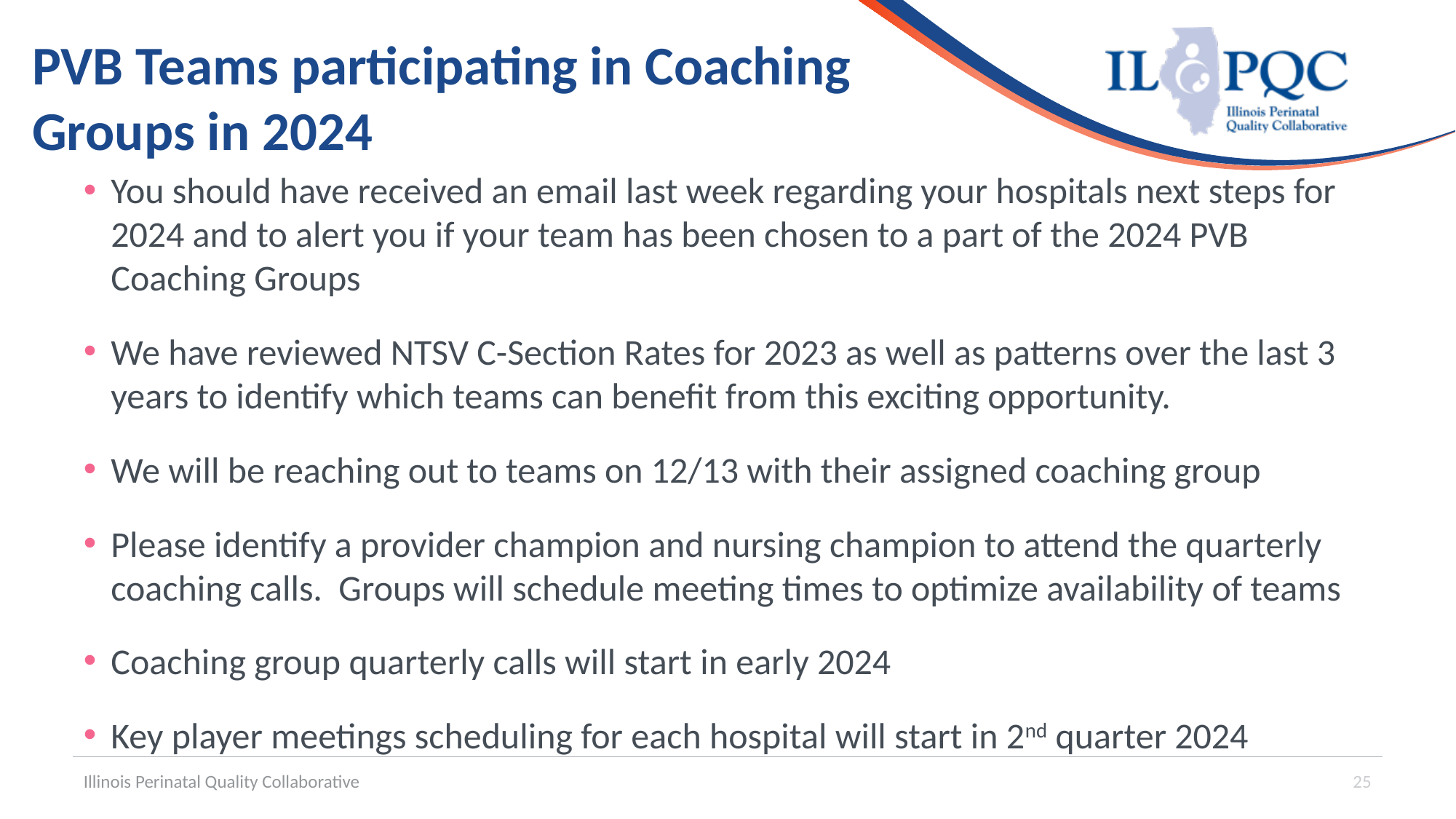

# PVB Teams participating in Coaching Groups in 2024
You should have received an email last week regarding your hospitals next steps for 2024 and to alert you if your team has been chosen to a part of the 2024 PVB Coaching Groups
We have reviewed NTSV C-Section Rates for 2023 as well as patterns over the last 3 years to identify which teams can benefit from this exciting opportunity.
We will be reaching out to teams on 12/13 with their assigned coaching group
Please identify a provider champion and nursing champion to attend the quarterly coaching calls.  Groups will schedule meeting times to optimize availability of teams
Coaching group quarterly calls will start in early 2024
Key player meetings scheduling for each hospital will start in 2nd quarter 2024
Illinois Perinatal Quality Collaborative
25